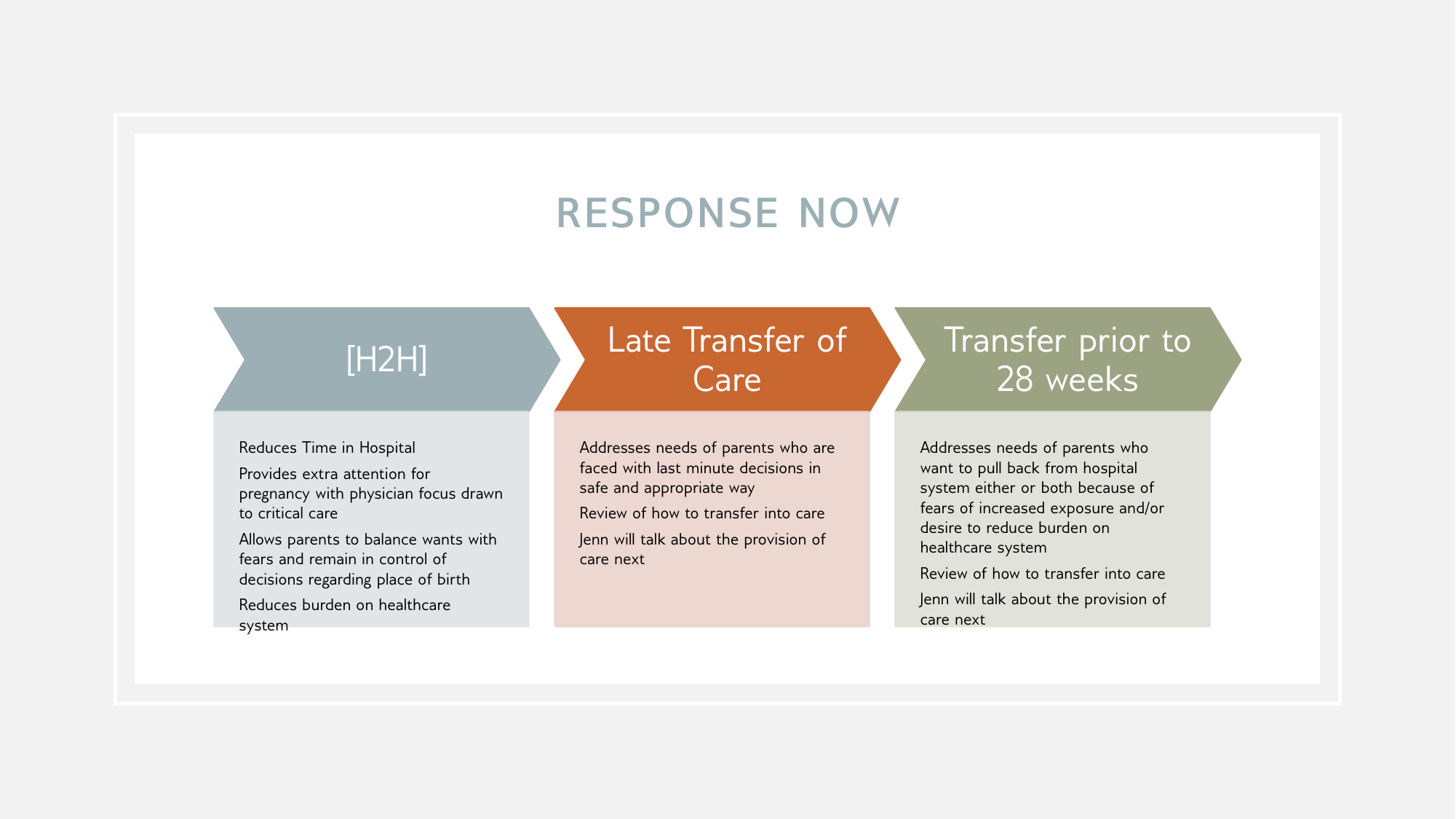

# Response now
[H2H]
Reduces Time in Hospital
Provides extra attention for pregnancy with physician focus drawn to critical care
Allows parents to balance wants with fears and remain in control of decisions regarding place of birth
Reduces burden on healthcare system
Late Transfer of Care
Addresses needs of parents who are faced with last minute decisions in safe and appropriate way
Review of how to transfer into care
Jenn will talk about the provision of care next
Transfer prior to 28 weeks
Addresses needs of parents who want to pull back from hospital system either or both because of fears of increased exposure and/or desire to reduce burden on healthcare system
Review of how to transfer into care
Jenn will talk about the provision of care next